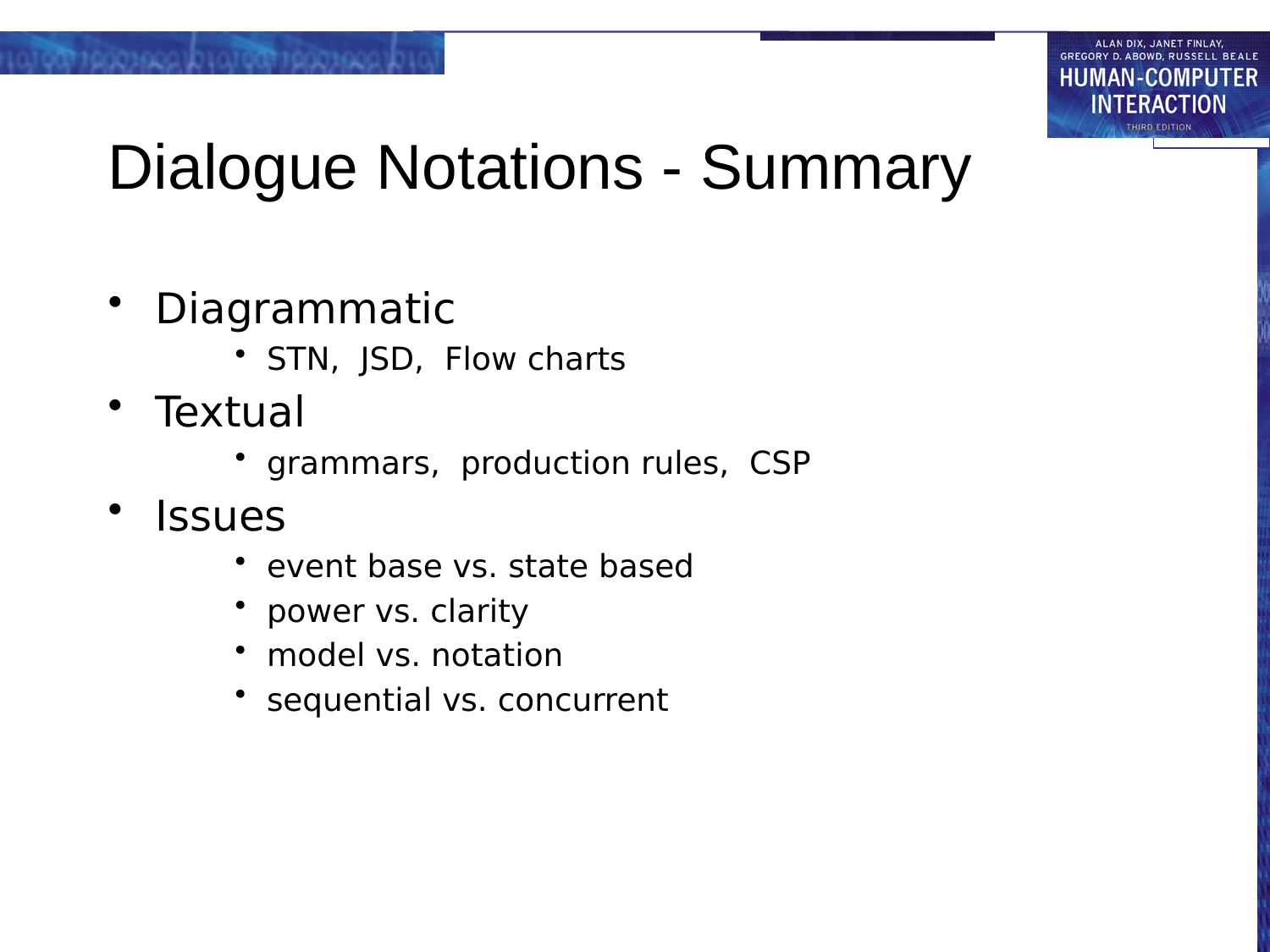

# Dialogue Notations - Summary
Diagrammatic
STN,  JSD,  Flow charts
Textual
grammars,  production rules,  CSP
Issues
event base vs. state based
power vs. clarity
model vs. notation
sequential vs. concurrent